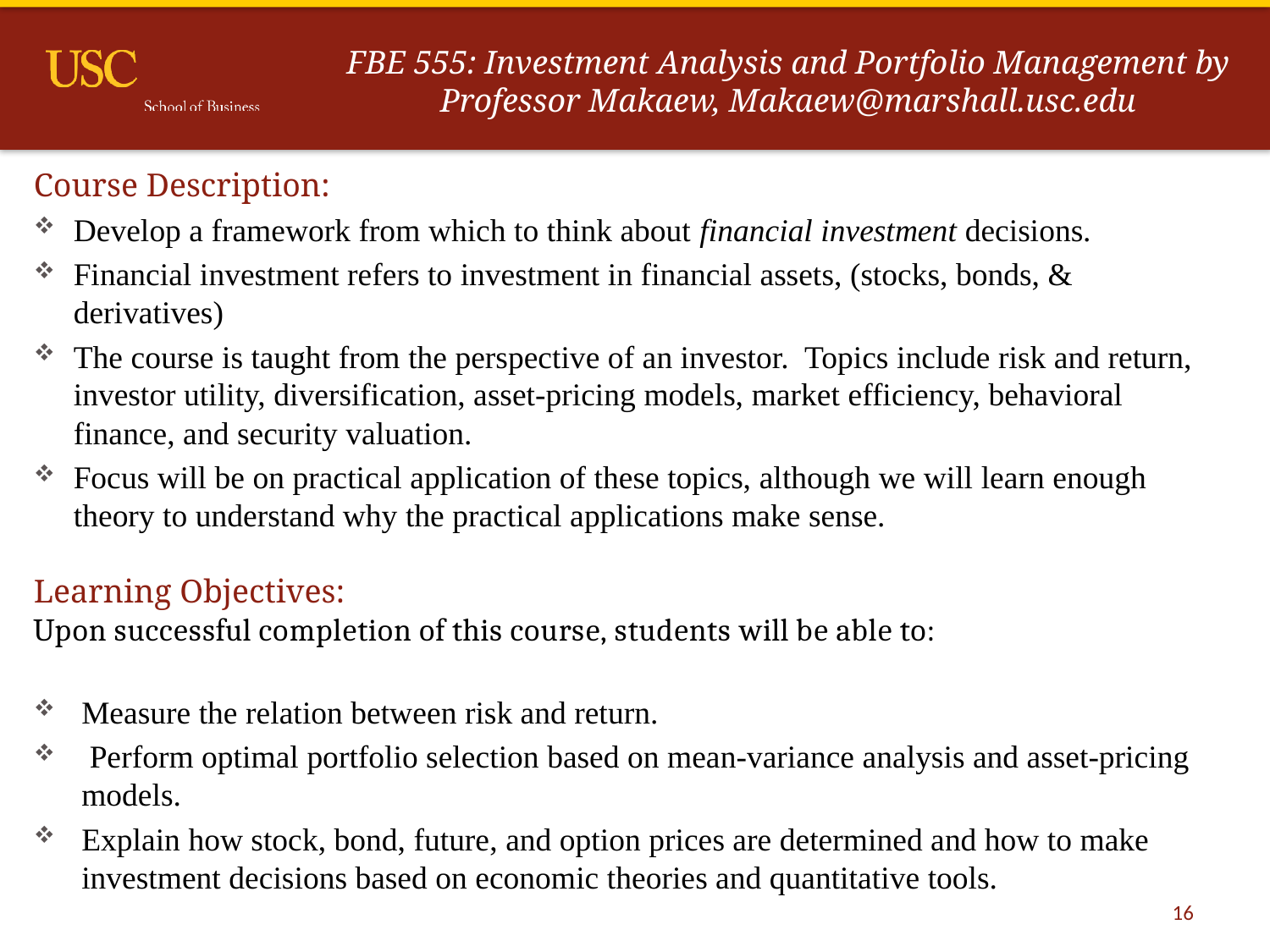

# FBE 555: Investment Analysis and Portfolio Management by Professor Makaew, Makaew@marshall.usc.edu
Course Description:
Develop a framework from which to think about financial investment decisions.
Financial investment refers to investment in financial assets, (stocks, bonds, & derivatives)
The course is taught from the perspective of an investor.  Topics include risk and return, investor utility, diversification, asset-pricing models, market efficiency, behavioral finance, and security valuation.
Focus will be on practical application of these topics, although we will learn enough theory to understand why the practical applications make sense.

Learning Objectives:
Upon successful completion of this course, students will be able to:

Measure the relation between risk and return.
 Perform optimal portfolio selection based on mean-variance analysis and asset-pricing models.
Explain how stock, bond, future, and option prices are determined and how to make investment decisions based on economic theories and quantitative tools.

16